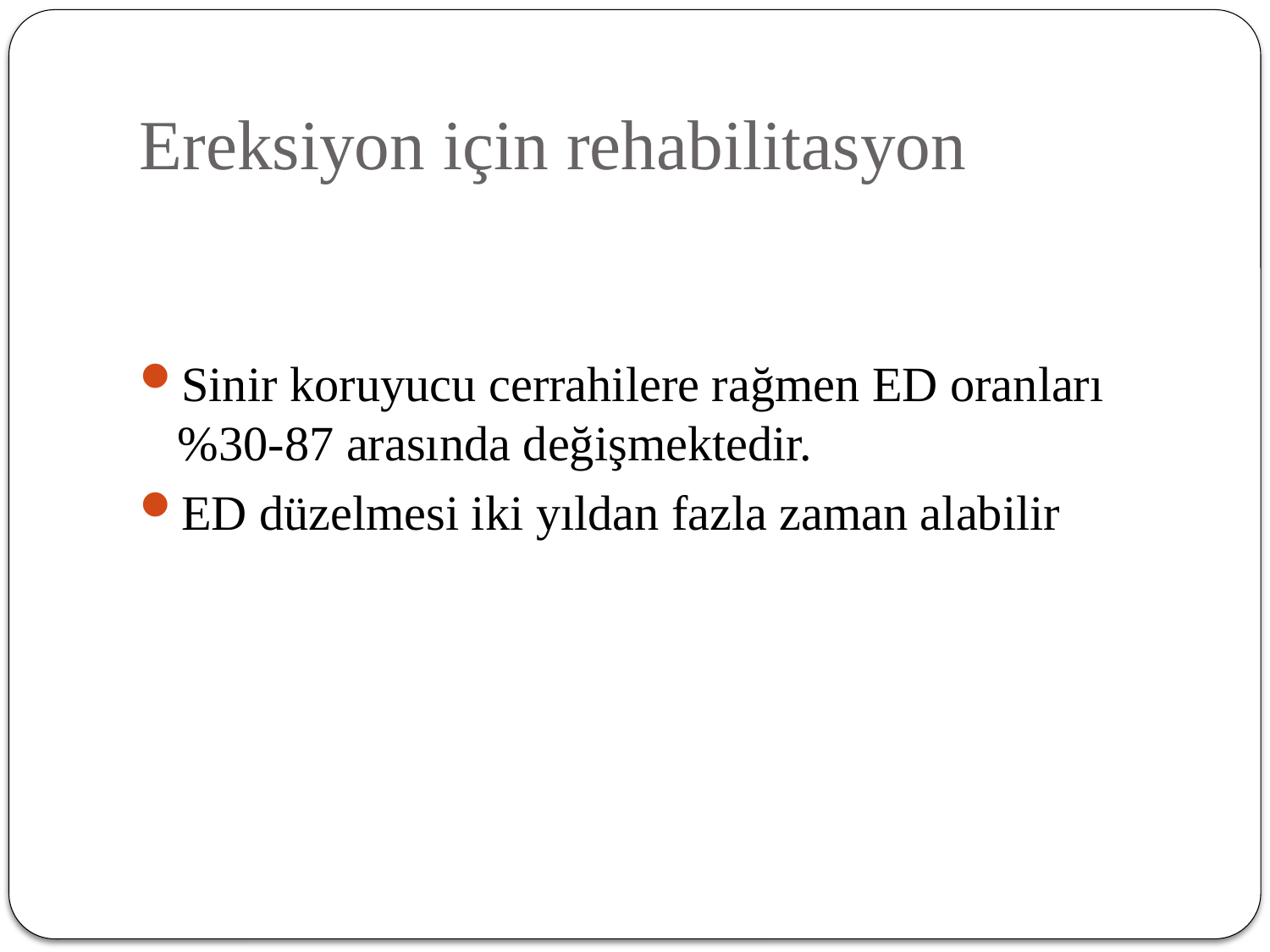

# Ereksiyon için rehabilitasyon
Sinir koruyucu cerrahilere rağmen ED oranları %30-87 arasında değişmektedir.
ED düzelmesi iki yıldan fazla zaman alabilir